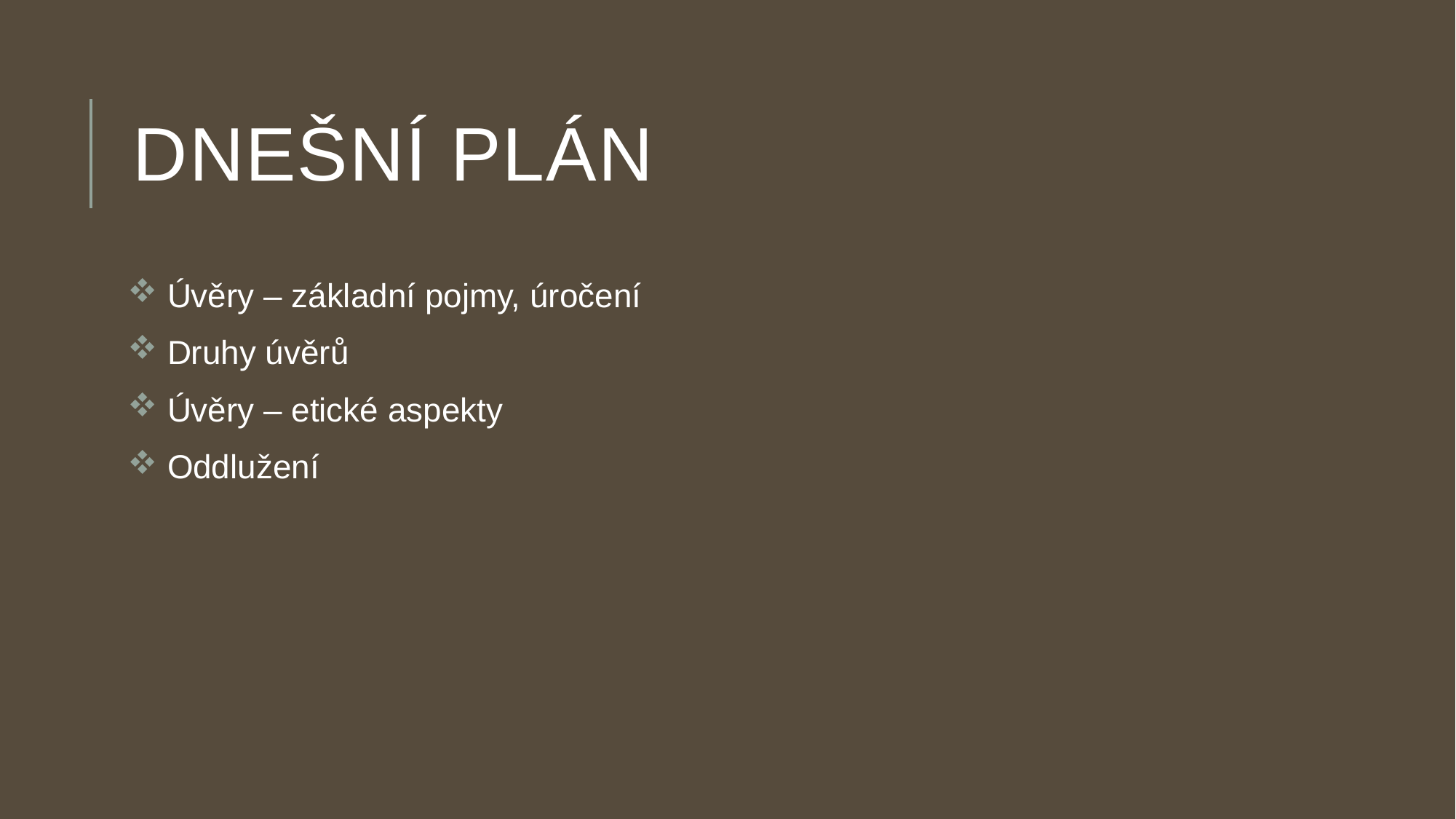

# Dnešní plán
 Úvěry – základní pojmy, úročení
 Druhy úvěrů
 Úvěry – etické aspekty
 Oddlužení